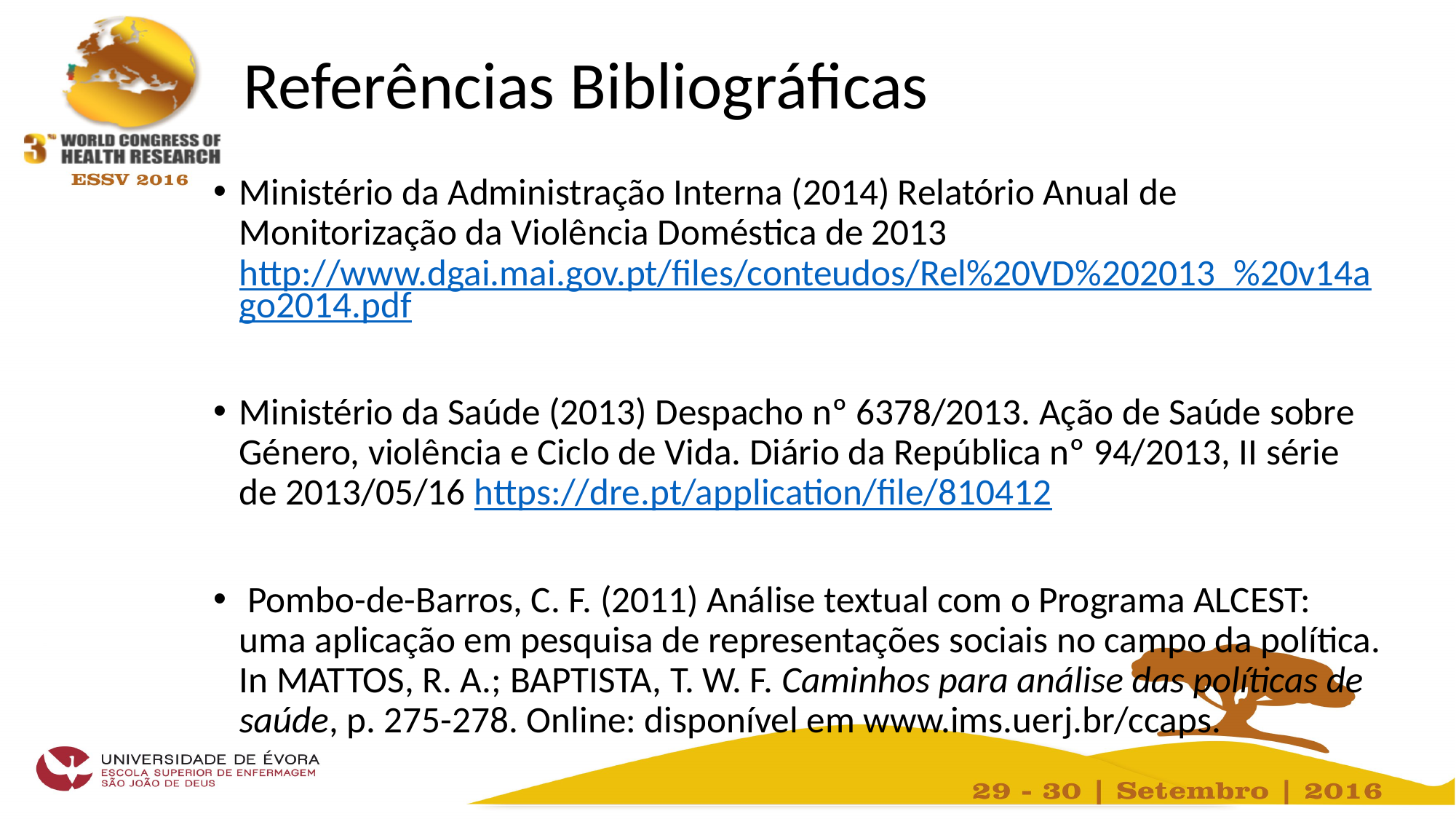

# Referências Bibliográficas
Ministério da Administração Interna (2014) Relatório Anual de Monitorização da Violência Doméstica de 2013 http://www.dgai.mai.gov.pt/files/conteudos/Rel%20VD%202013_%20v14ago2014.pdf

Ministério da Saúde (2013) Despacho nº 6378/2013. Ação de Saúde sobre Género, violência e Ciclo de Vida. Diário da República nº 94/2013, II série de 2013/05/16 https://dre.pt/application/file/810412

 Pombo-de-Barros, C. F. (2011) Análise textual com o Programa ALCEST: uma aplicação em pesquisa de representações sociais no campo da política. In MATTOS, R. A.; BAPTISTA, T. W. F. Caminhos para análise das políticas de saúde, p. 275-278. Online: disponível em www.ims.uerj.br/ccaps.